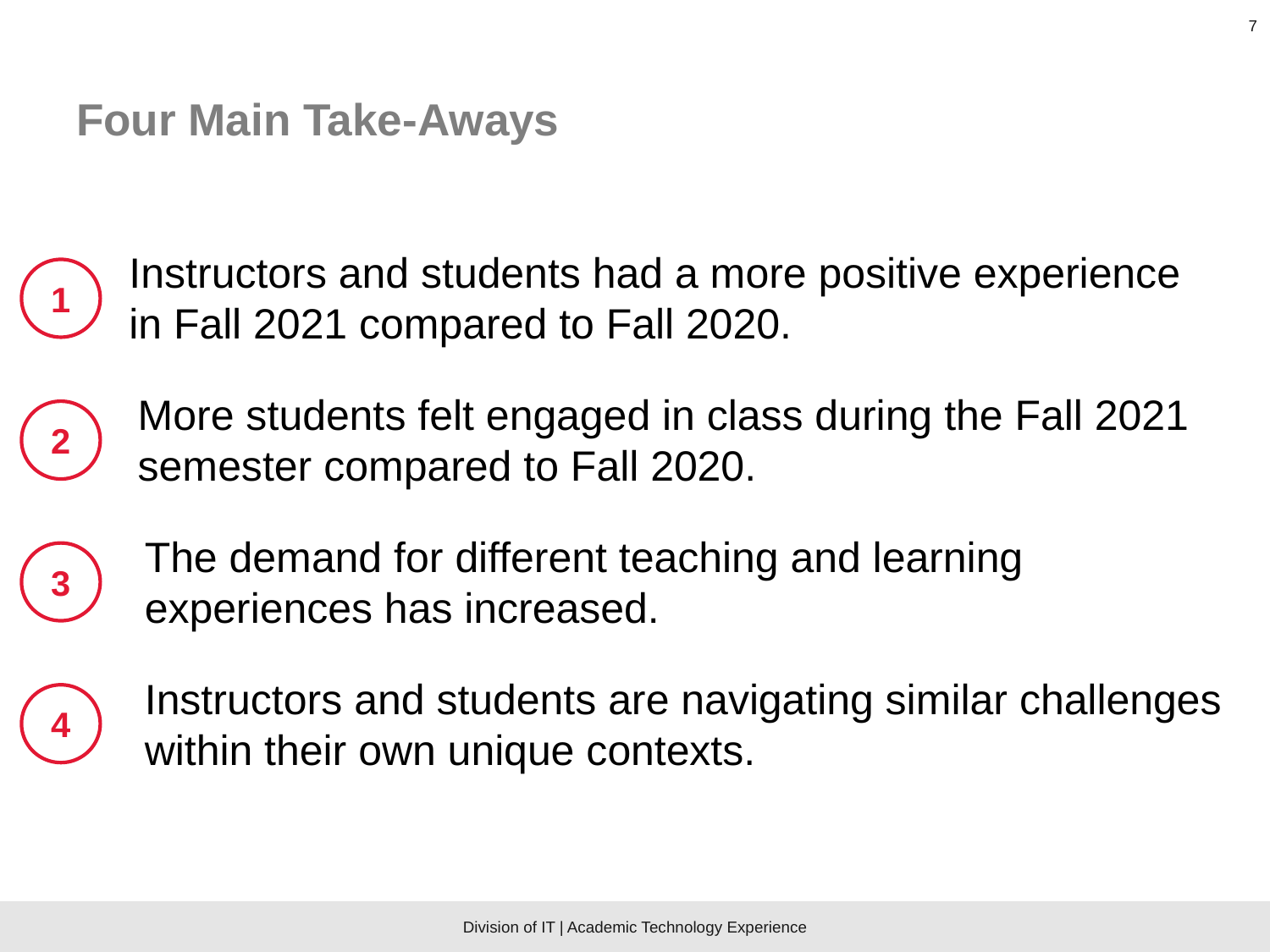

# Four Main Take-Aways

Instructors and students had a more positive experience in Fall 2021 compared to Fall 2020.
1
More students felt engaged in class during the Fall 2021 semester compared to Fall 2020.
2
The demand for different teaching and learning experiences has increased.
3
Instructors and students are navigating similar challenges within their own unique contexts.
4